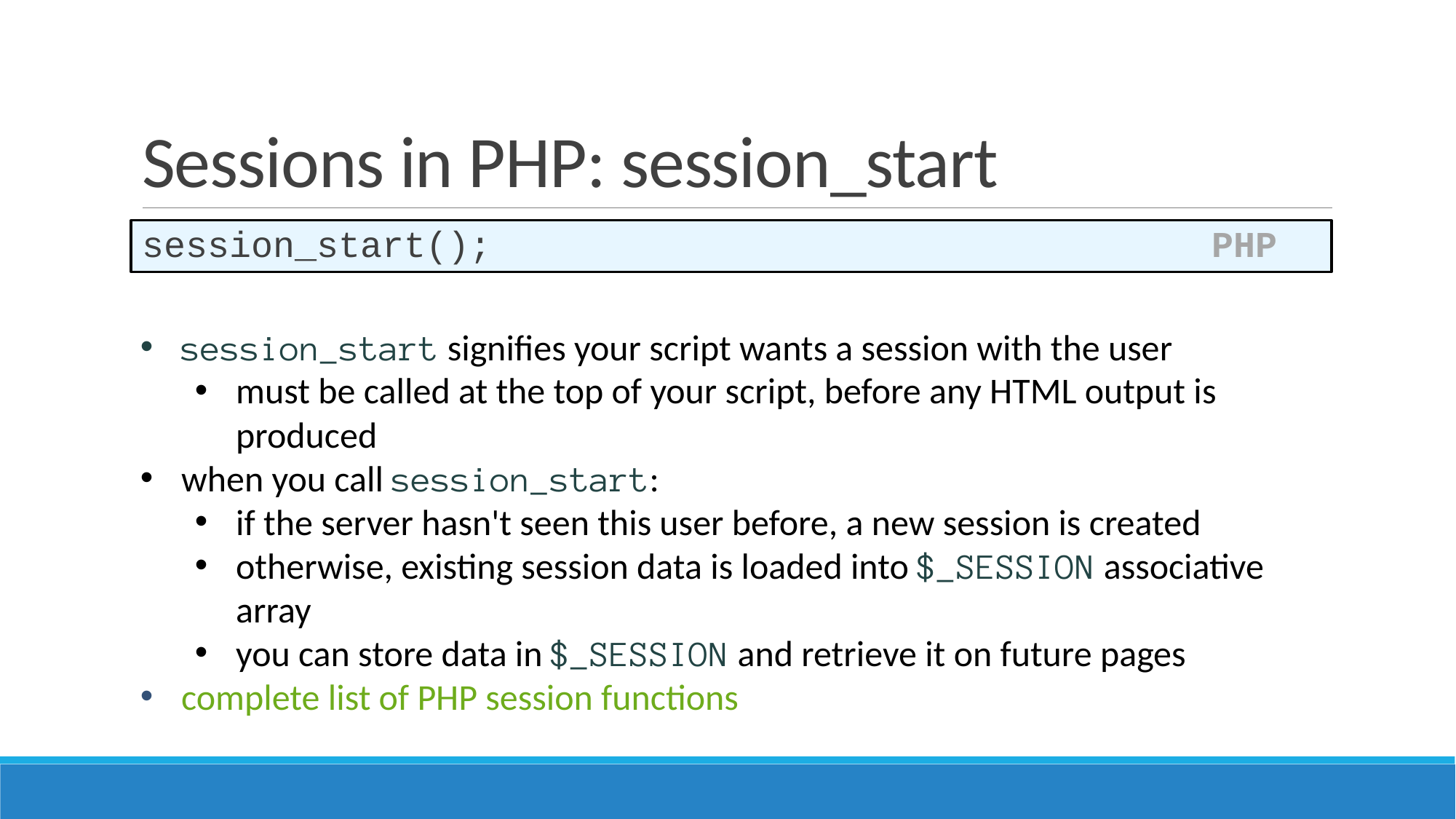

# Sessions in PHP: session_start
session_start();                                 PHP
session_start signifies your script wants a session with the user
must be called at the top of your script, before any HTML output is produced
when you call session_start:
if the server hasn't seen this user before, a new session is created
otherwise, existing session data is loaded into $_SESSION associative array
you can store data in $_SESSION and retrieve it on future pages
complete list of PHP session functions